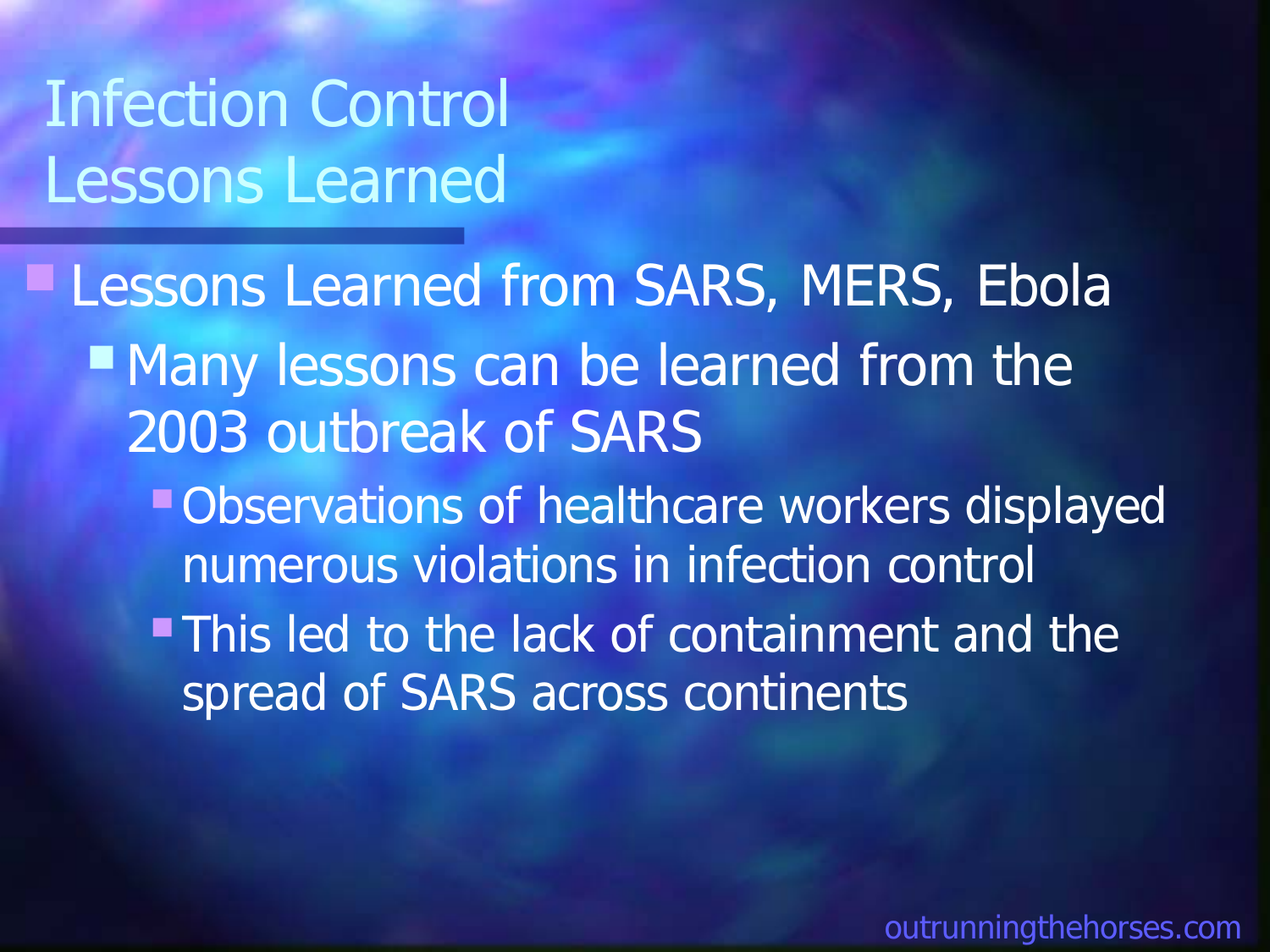

# Infection Control Lessons Learned
Lessons Learned from SARS, MERS, Ebola
Many lessons can be learned from the 2003 outbreak of SARS
Observations of healthcare workers displayed numerous violations in infection control
This led to the lack of containment and the spread of SARS across continents

outrunningthehorses.com